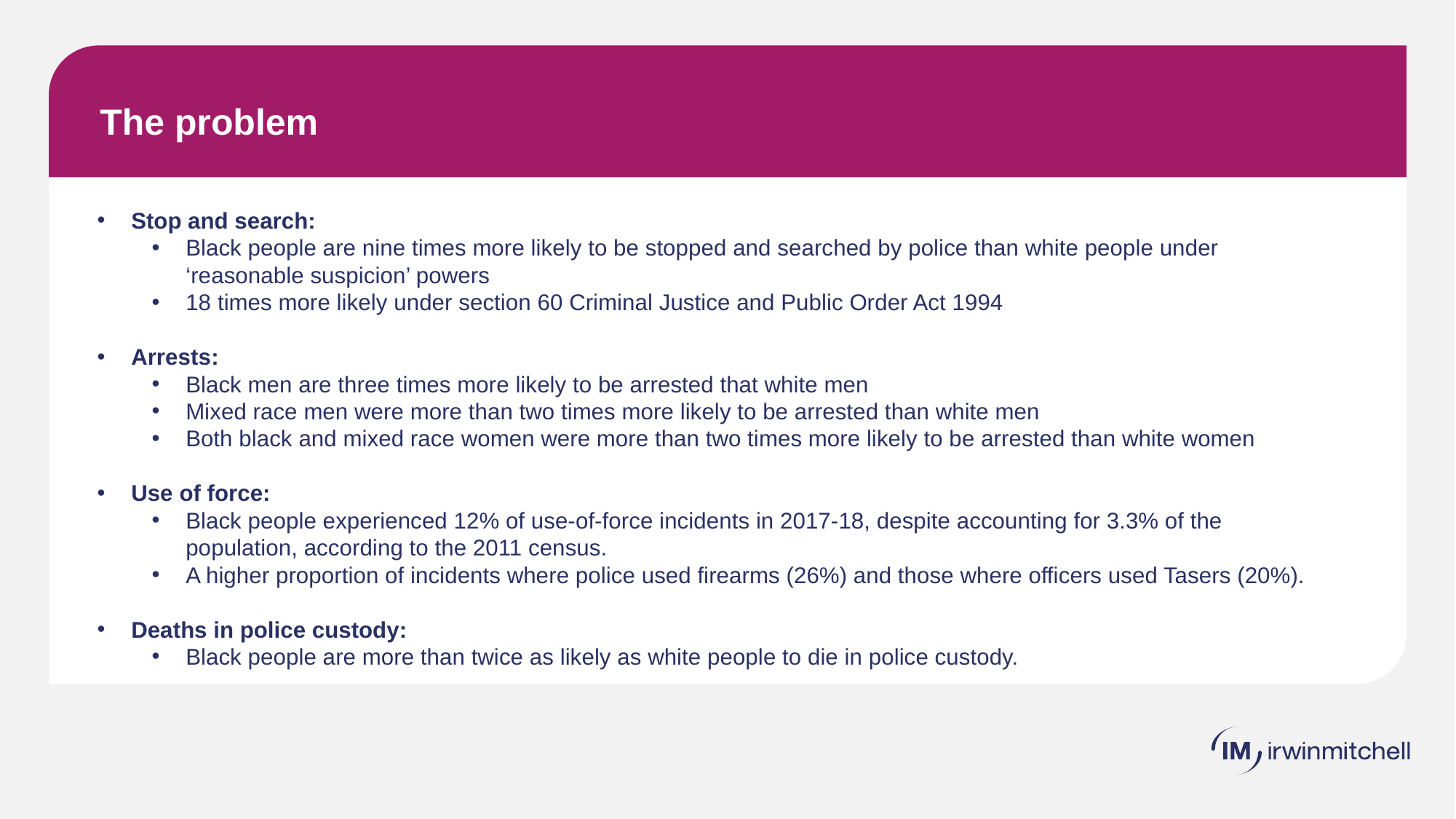

# The problem
Stop and search:
Black people are nine times more likely to be stopped and searched by police than white people under ‘reasonable suspicion’ powers
18 times more likely under section 60 Criminal Justice and Public Order Act 1994

Arrests:
Black men are three times more likely to be arrested that white men
Mixed race men were more than two times more likely to be arrested than white men
Both black and mixed race women were more than two times more likely to be arrested than white women

Use of force:
Black people experienced 12% of use-of-force incidents in 2017-18, despite accounting for 3.3% of the population, according to the 2011 census.
A higher proportion of incidents where police used firearms (26%) and those where officers used Tasers (20%).

Deaths in police custody:
Black people are more than twice as likely as white people to die in police custody.